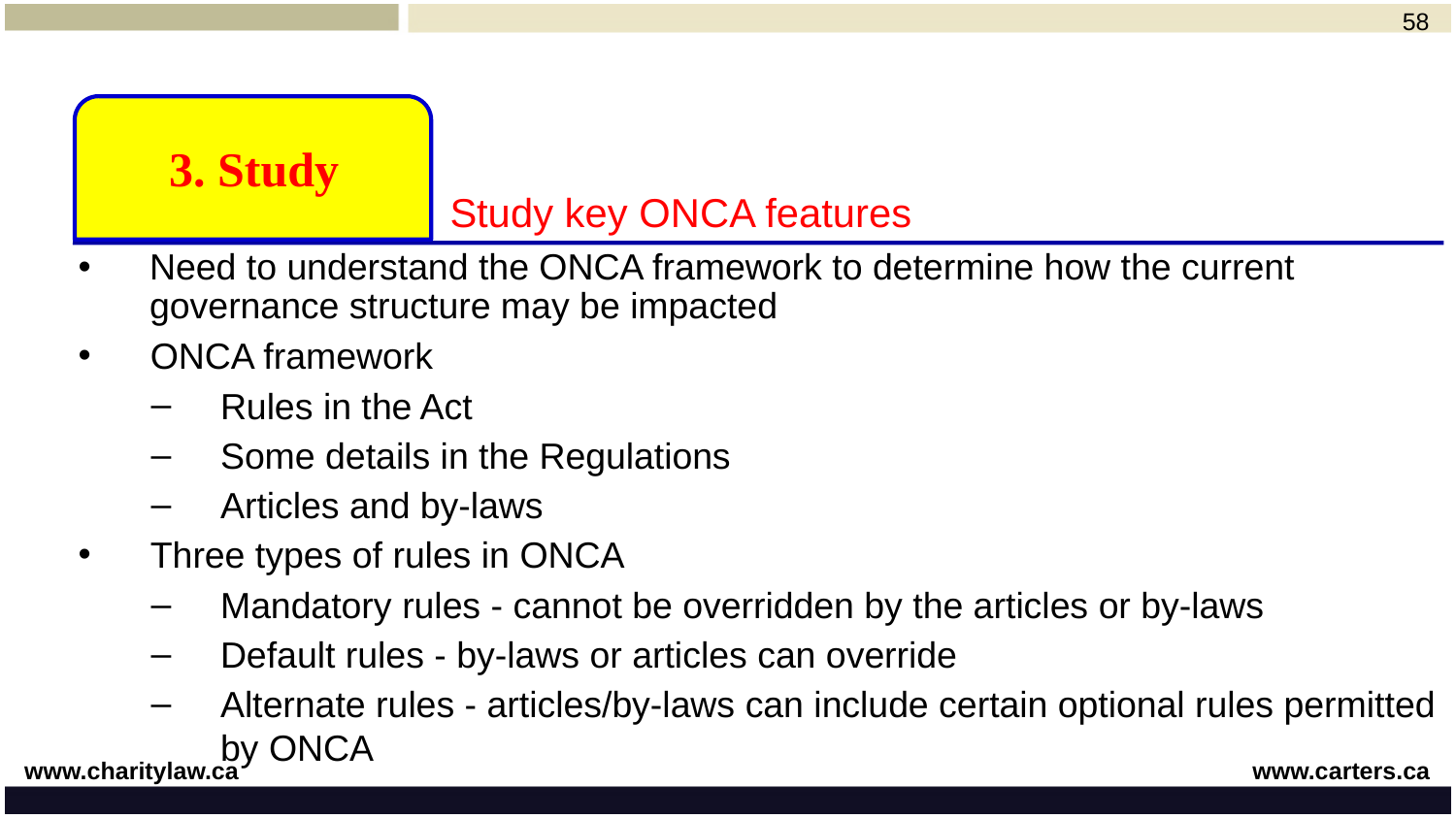

58
Study key ONCA features
3. Study
Need to understand the ONCA framework to determine how the current governance structure may be impacted
ONCA framework
Rules in the Act
Some details in the Regulations
Articles and by-laws
Three types of rules in ONCA
Mandatory rules - cannot be overridden by the articles or by-laws
Default rules - by-laws or articles can override
Alternate rules - articles/by-laws can include certain optional rules permitted by ONCA